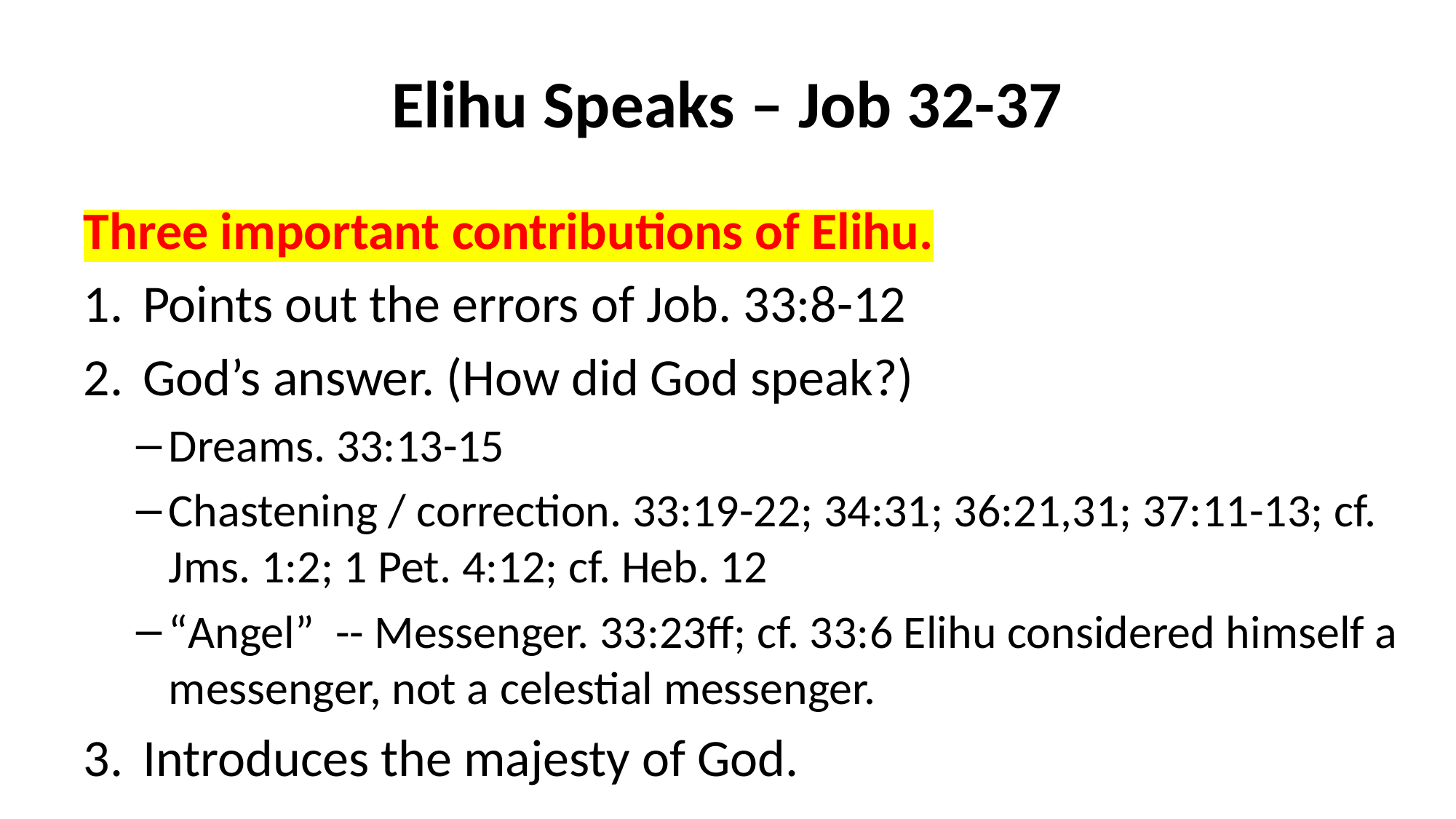

# Elihu Speaks – Job 32-37
Three important contributions of Elihu.
Points out the errors of Job. 33:8-12
God’s answer. (How did God speak?)
Dreams. 33:13-15
Chastening / correction. 33:19-22; 34:31; 36:21,31; 37:11-13; cf. Jms. 1:2; 1 Pet. 4:12; cf. Heb. 12
“Angel”  -- Messenger. 33:23ff; cf. 33:6 Elihu considered himself a messenger, not a celestial messenger.
Introduces the majesty of God.